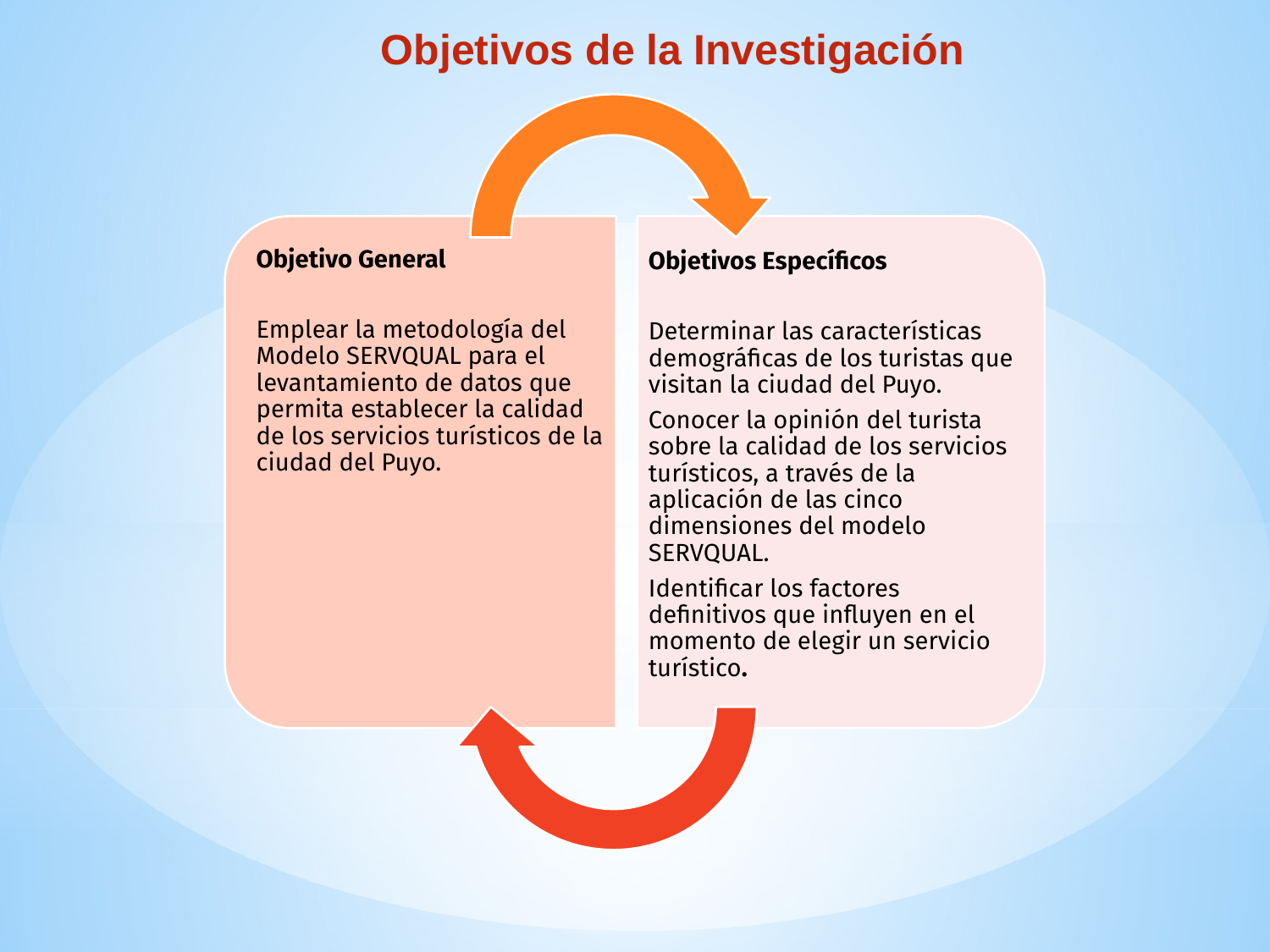

Objetivos de la Investigación

Objetivo General

Emplear la metodología del Modelo SERVQUAL para el levantamiento de datos que permita establecer la calidad de los servicios turísticos de la ciudad del Puyo.

Objetivos Específicos

Determinar las características demográficas de los turistas que visitan la ciudad del Puyo.
Conocer la opinión del turista sobre la calidad de los servicios turísticos, a través de la aplicación de las cinco dimensiones del modelo SERVQUAL.
Identificar los factores definitivos que influyen en el momento de elegir un servicio turístico.